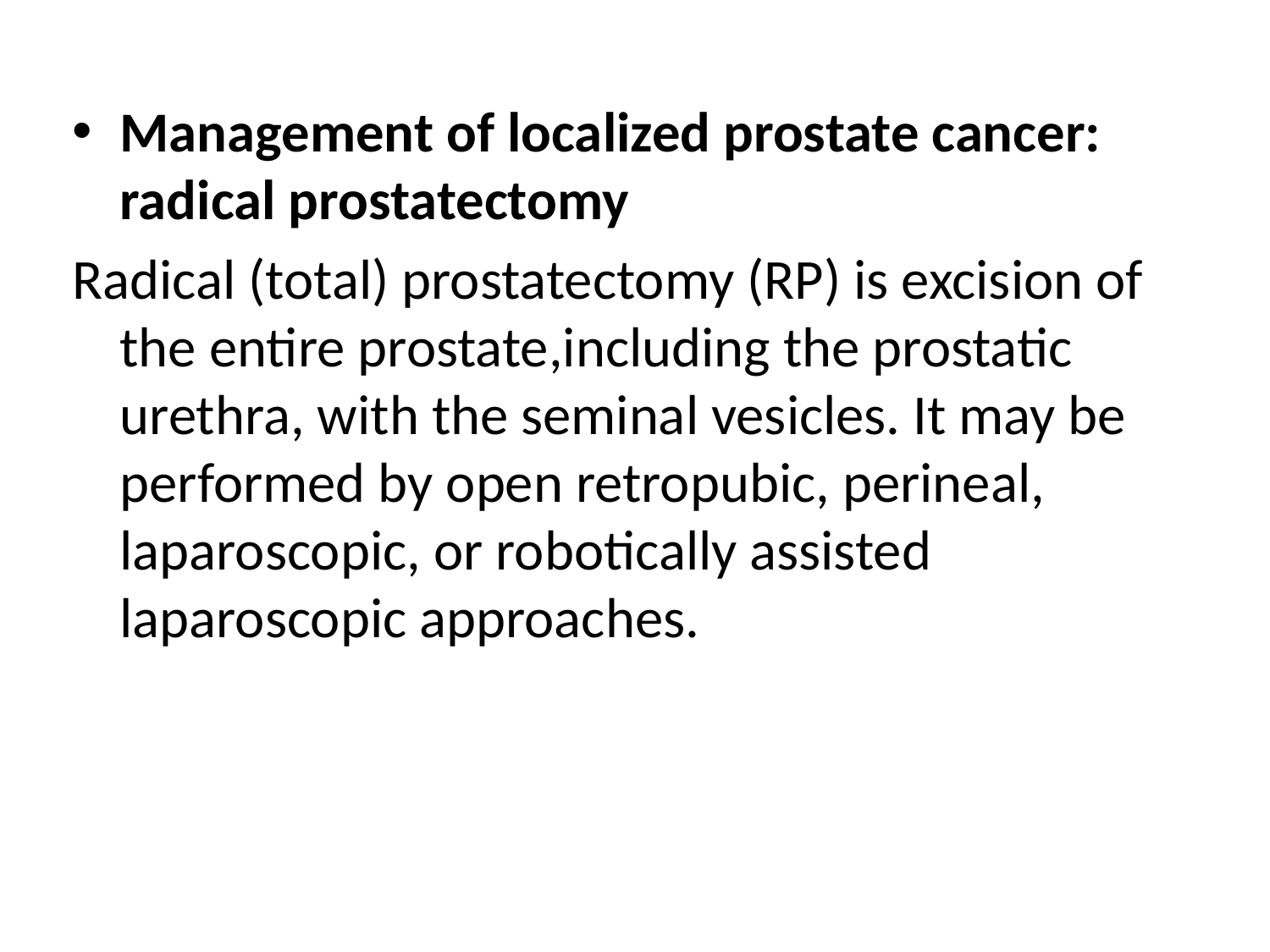

Management of localized prostate cancer: radical prostatectomy
Radical (total) prostatectomy (RP) is excision of the entire prostate,including the prostatic urethra, with the seminal vesicles. It may be performed by open retropubic, perineal, laparoscopic, or robotically assisted laparoscopic approaches.